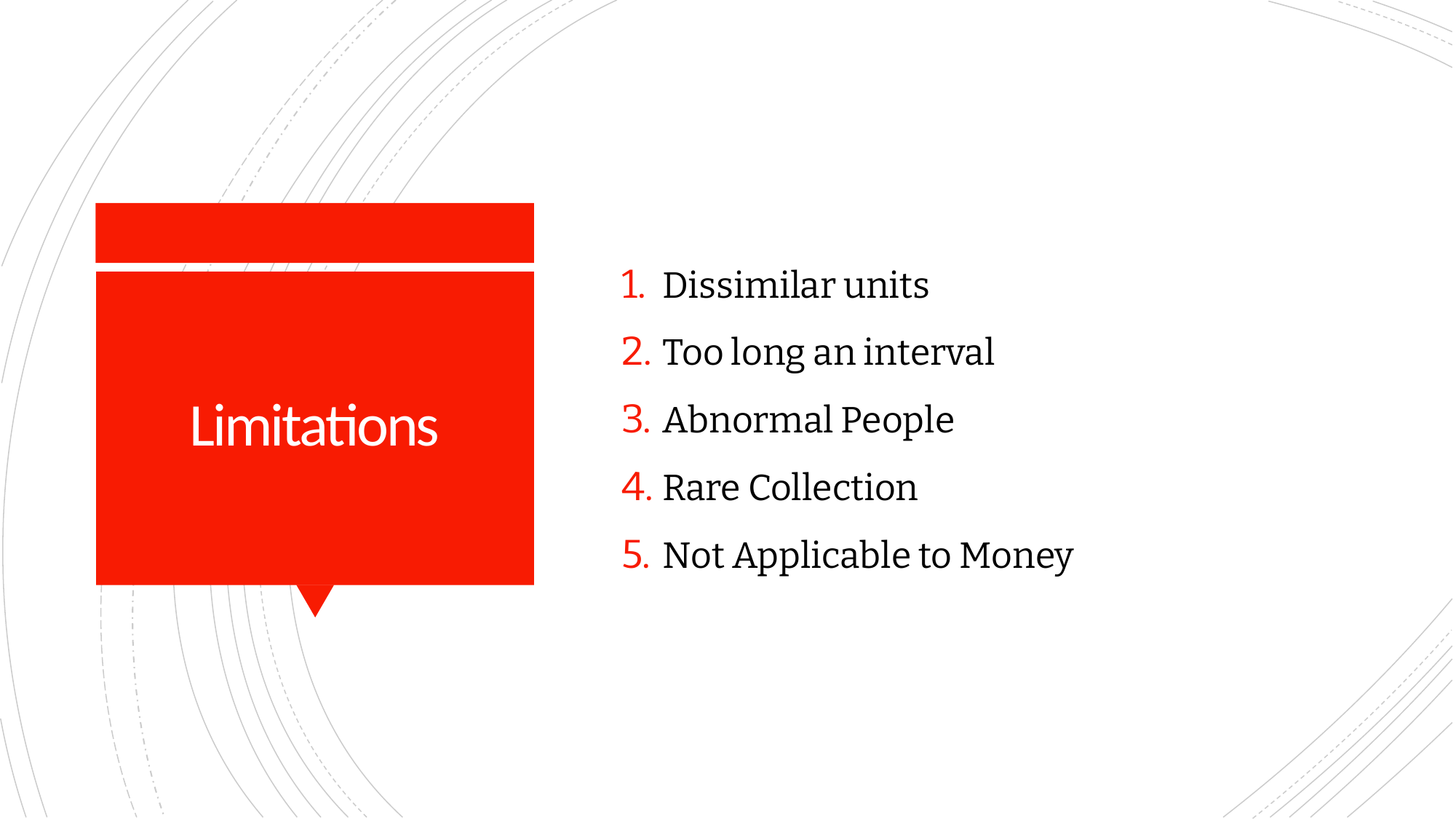

Dissimilar units
Too long an interval
Abnormal People
Rare Collection
Not Applicable to Money
# Limitations